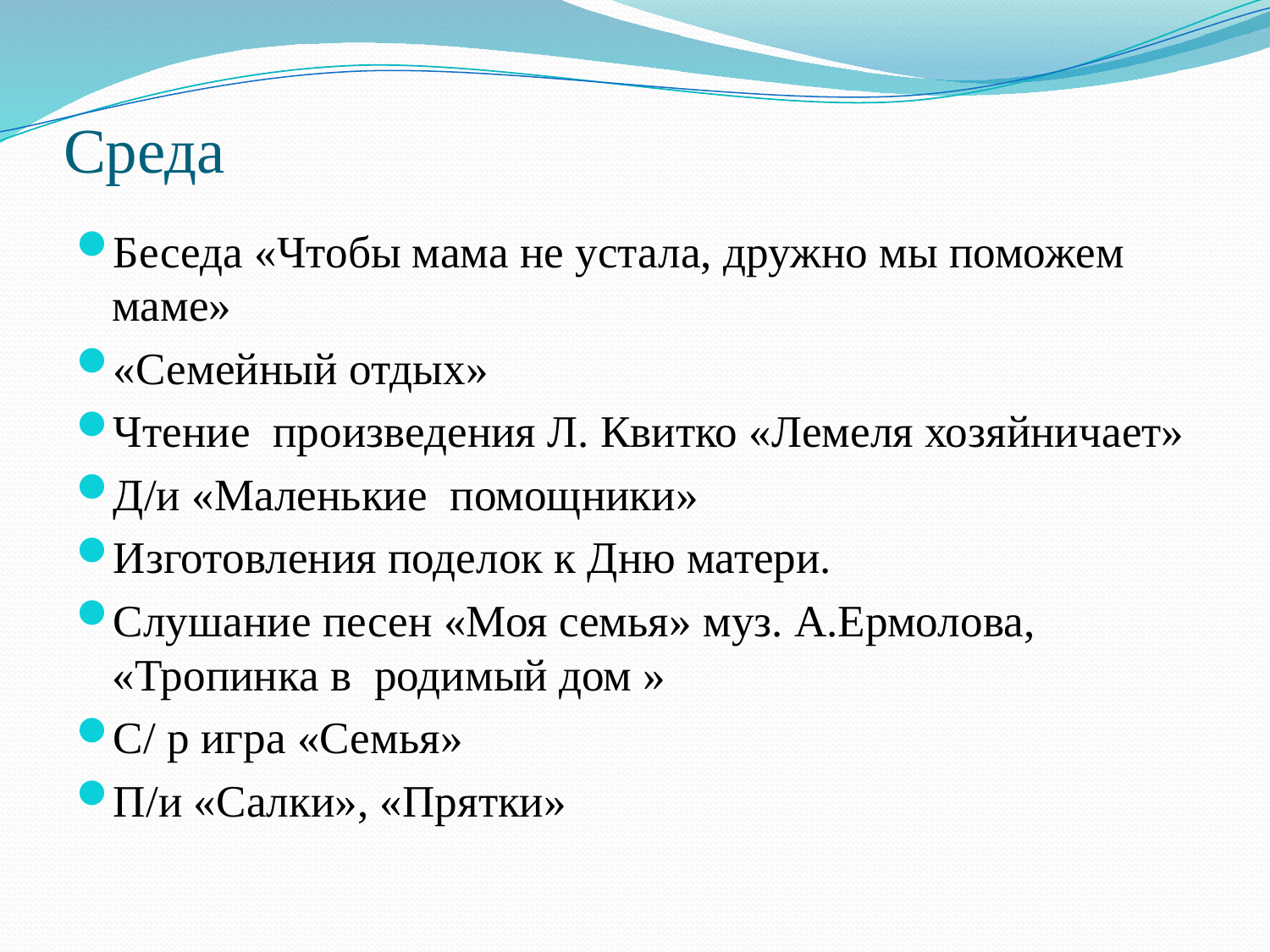

# Среда
Беседа «Чтобы мама не устала, дружно мы поможем маме»
«Семейный отдых»
Чтение  произведения Л. Квитко «Лемеля хозяйничает»
Д/и «Маленькие  помощники»
Изготовления поделок к Дню матери.
Слушание песен «Моя семья» муз. А.Ермолова, «Тропинка в  родимый дом »
С/ р игра «Семья»
П/и «Салки», «Прятки»